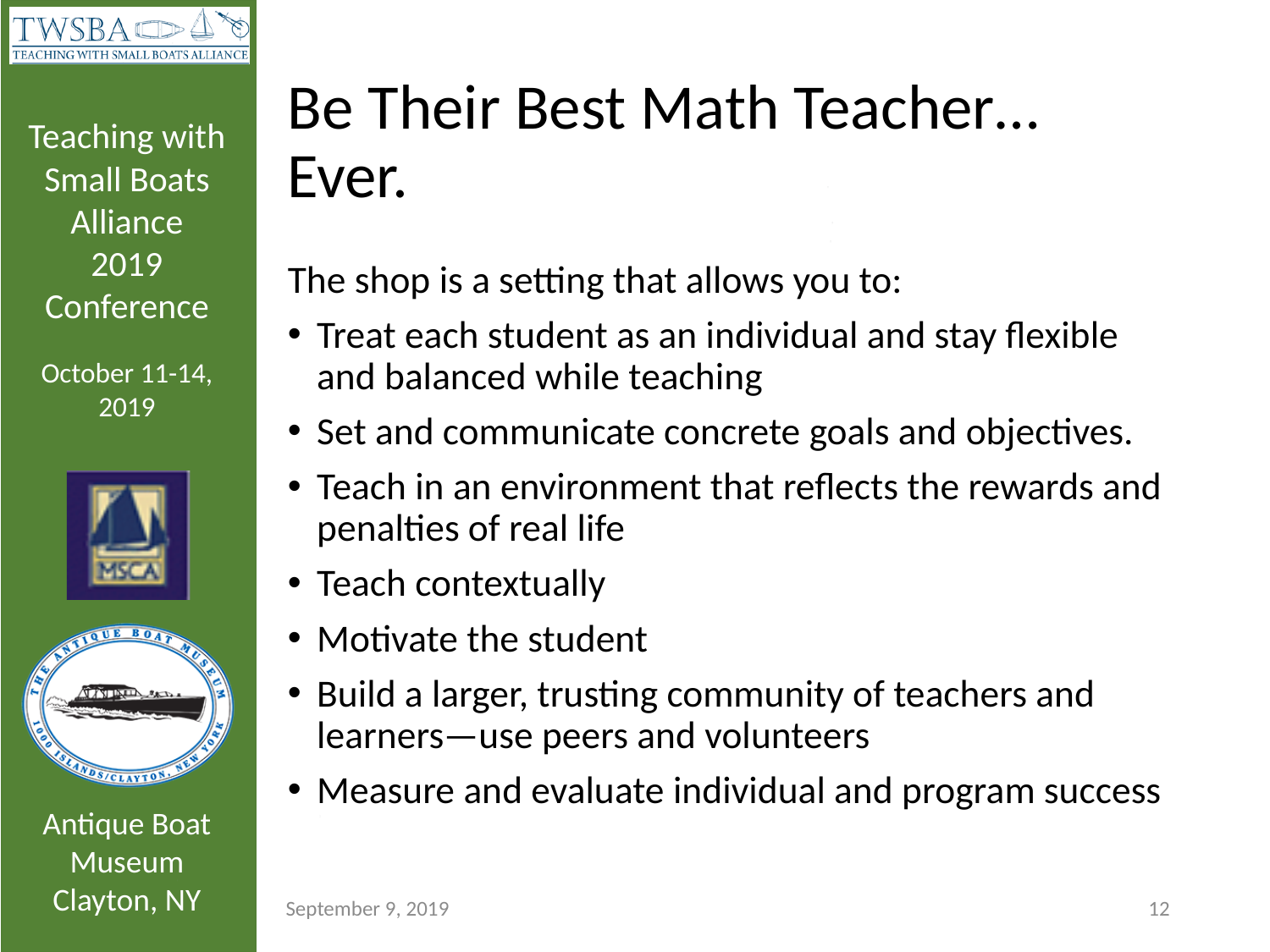

# Be Their Best Math Teacher… Ever.
The shop is a setting that allows you to:
Treat each student as an individual and stay flexible and balanced while teaching
Set and communicate concrete goals and objectives.
Teach in an environment that reflects the rewards and penalties of real life
Teach contextually
Motivate the student
Build a larger, trusting community of teachers and learners—use peers and volunteers
Measure and evaluate individual and program success

September 9, 2019
12